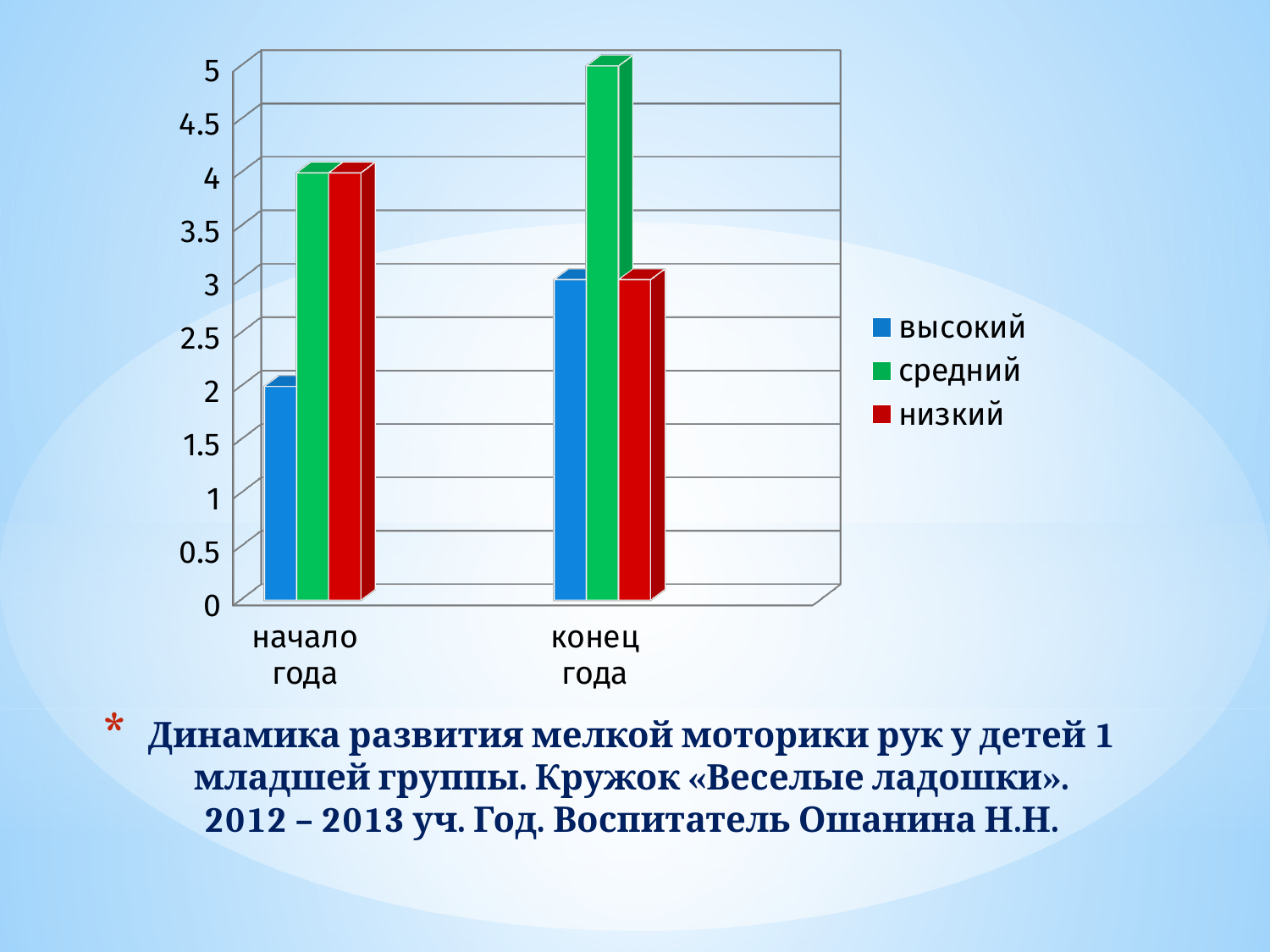

[unsupported chart]

# Динамика развития мелкой моторики рук у детей 1 младшей группы. Кружок «Веселые ладошки». 2012 – 2013 уч. Год. Воспитатель Ошанина Н.Н.